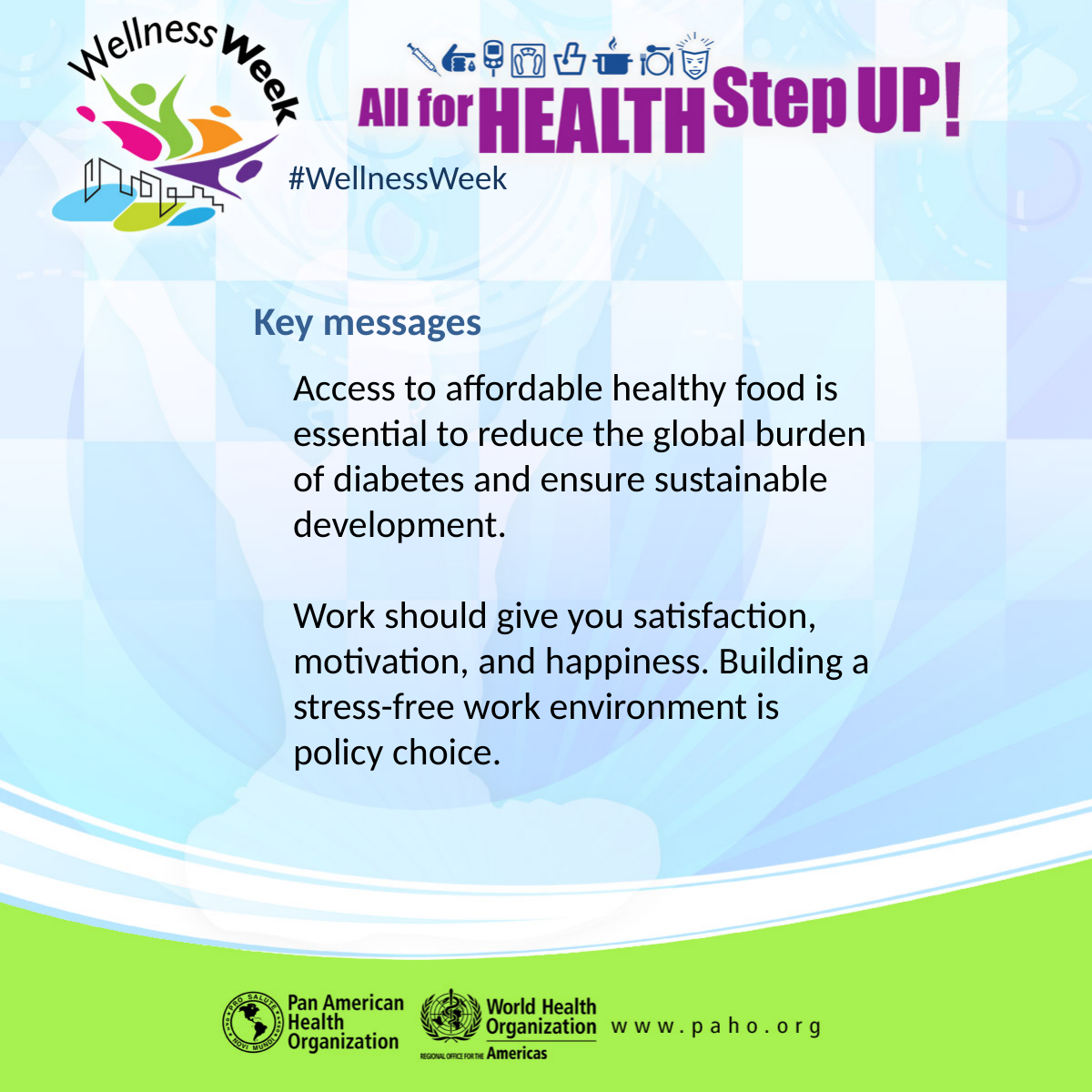

#WellnessWeek
Key messages
# Access to affordable healthy food is essential to reduce the global burden of diabetes and ensure sustainable development. Work should give you satisfaction, motivation, and happiness. Building a stress-free work environment is policy choice.